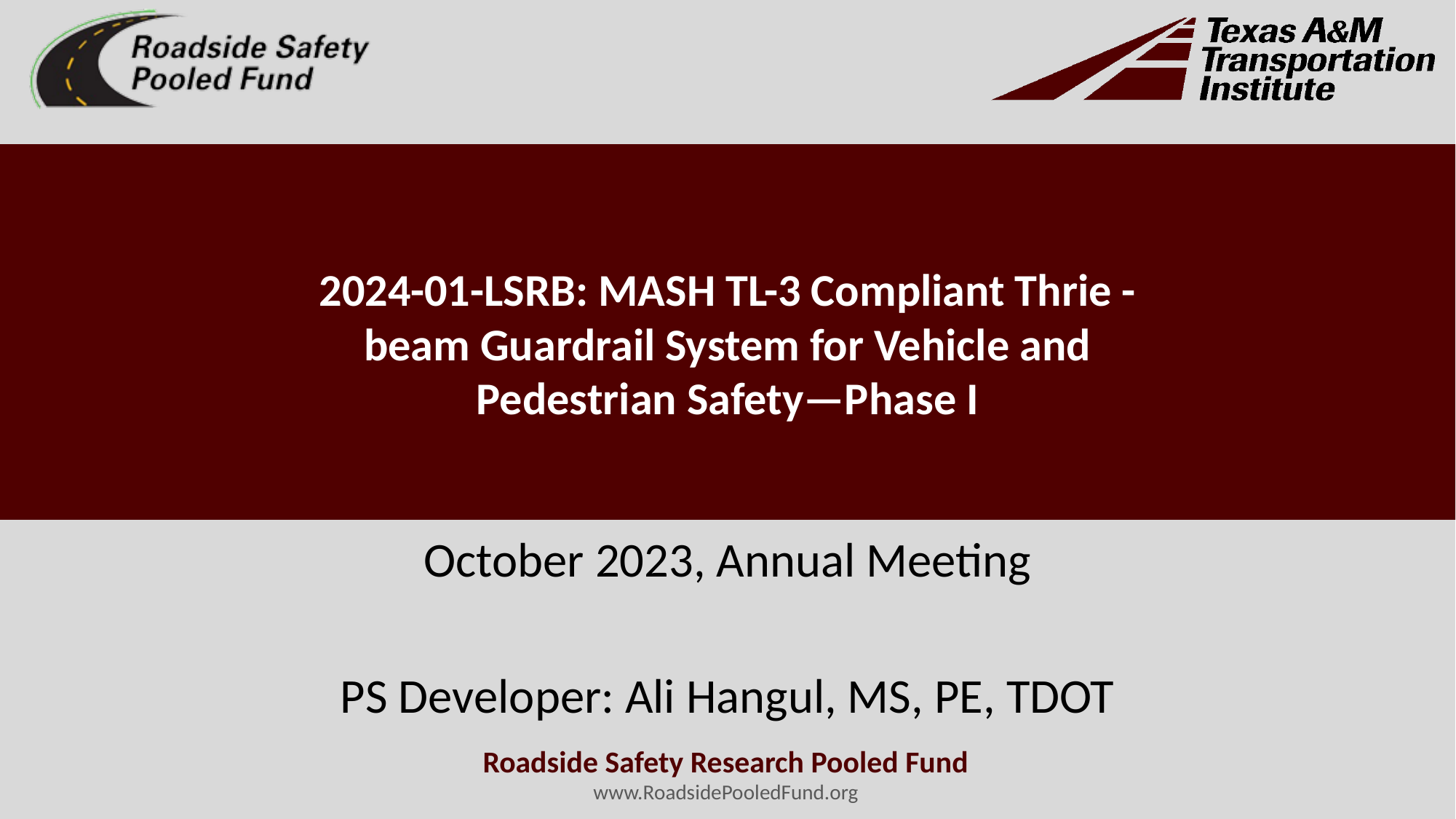

# 2024-01-LSRB: MASH TL-3 Compliant Thrie -beam Guardrail System for Vehicle and Pedestrian Safety—Phase I
October 2023, Annual Meeting

PS Developer: Ali Hangul, MS, PE, TDOT